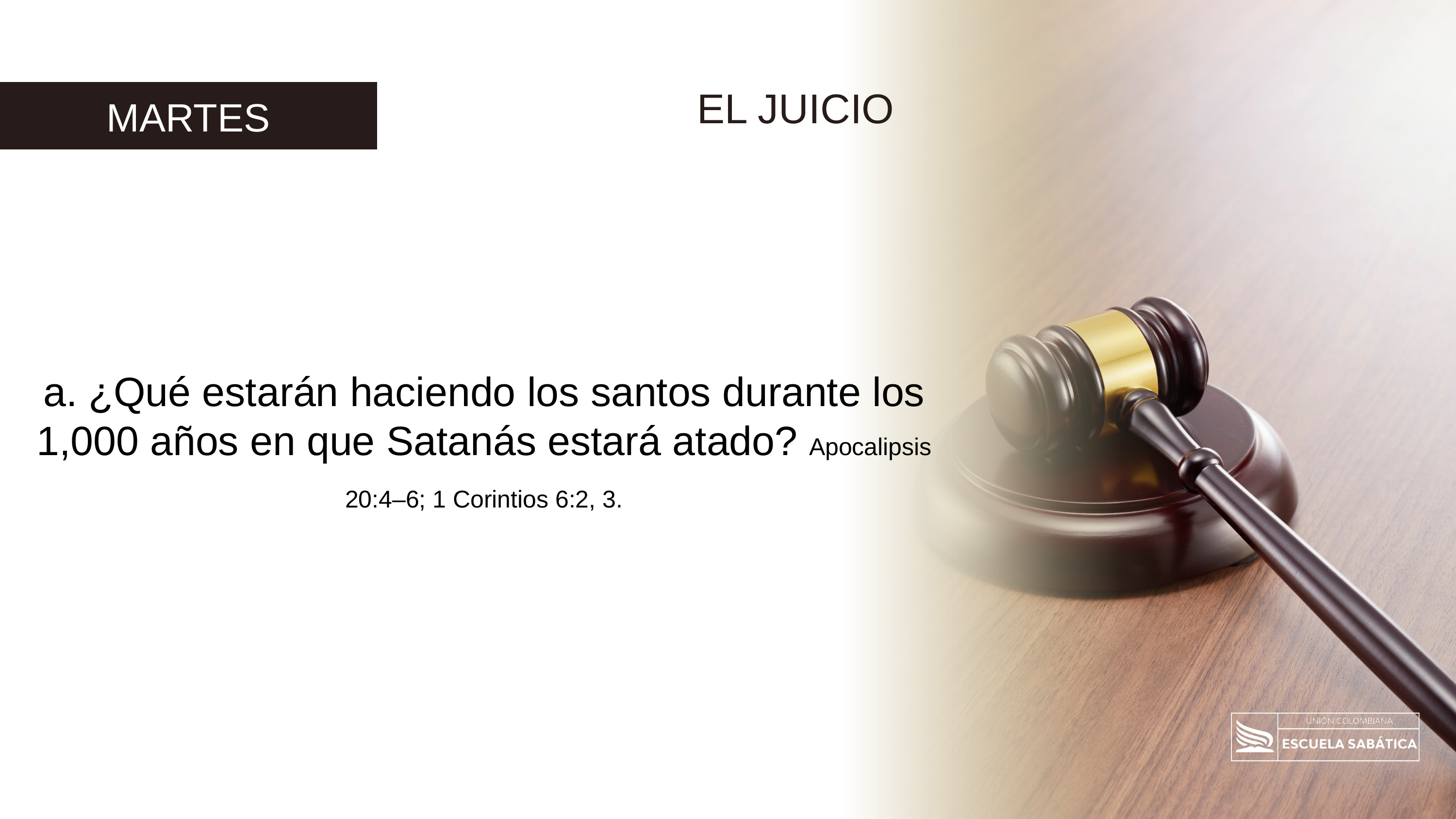

EL JUICIO
MARTES
a. ¿Qué estarán haciendo los santos durante los 1,000 años en que Satanás estará atado? Apocalipsis 20:4–6; 1 Corintios 6:2, 3.